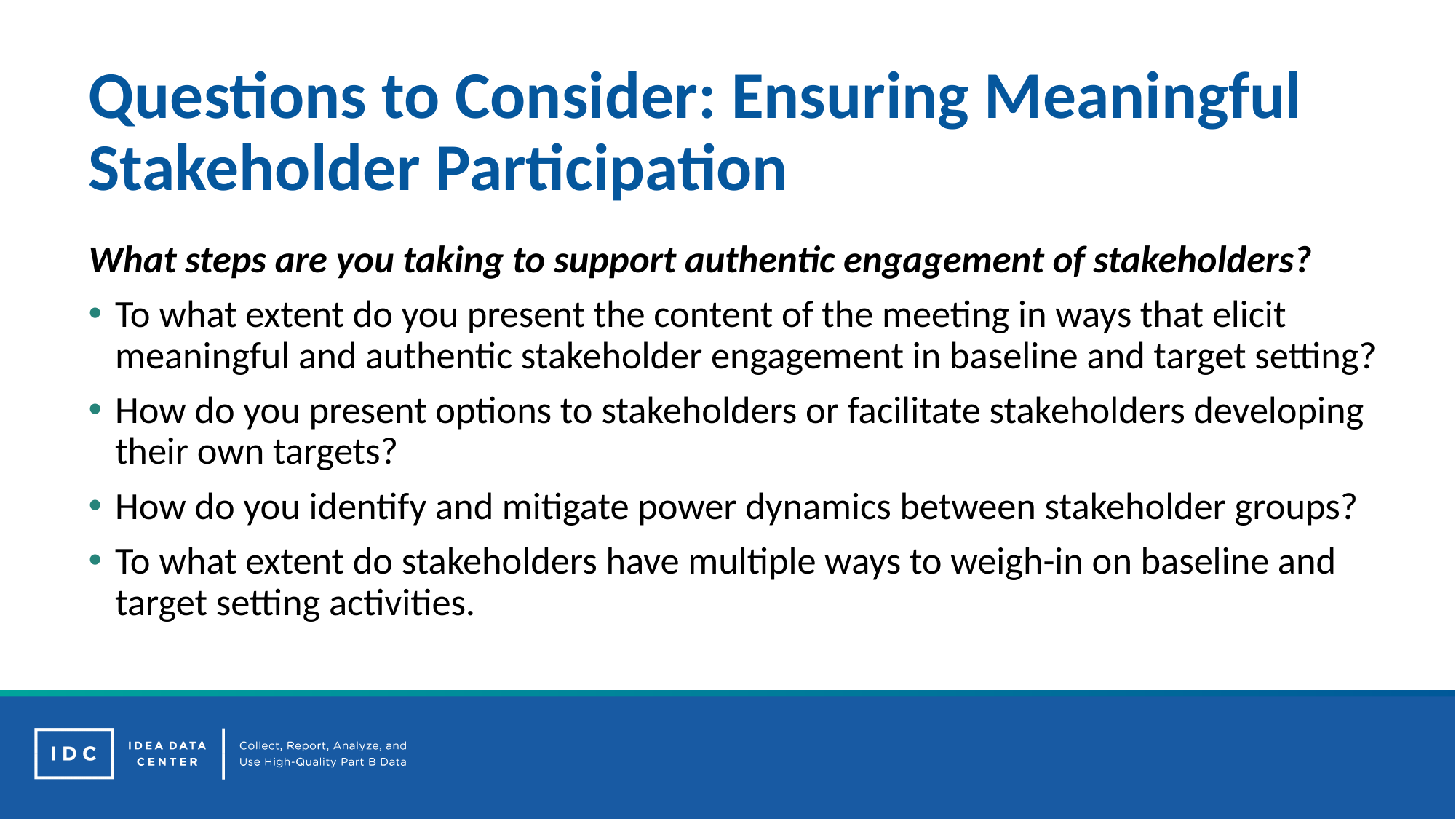

# Questions to Consider: Ensuring Meaningful Stakeholder Participation
What steps are you taking to support authentic engagement of stakeholders?
To what extent do you present the content of the meeting in ways that elicit meaningful and authentic stakeholder engagement in baseline and target setting?
How do you present options to stakeholders or facilitate stakeholders developing their own targets?
How do you identify and mitigate power dynamics between stakeholder groups?
To what extent do stakeholders have multiple ways to weigh-in on baseline and target setting activities.

27